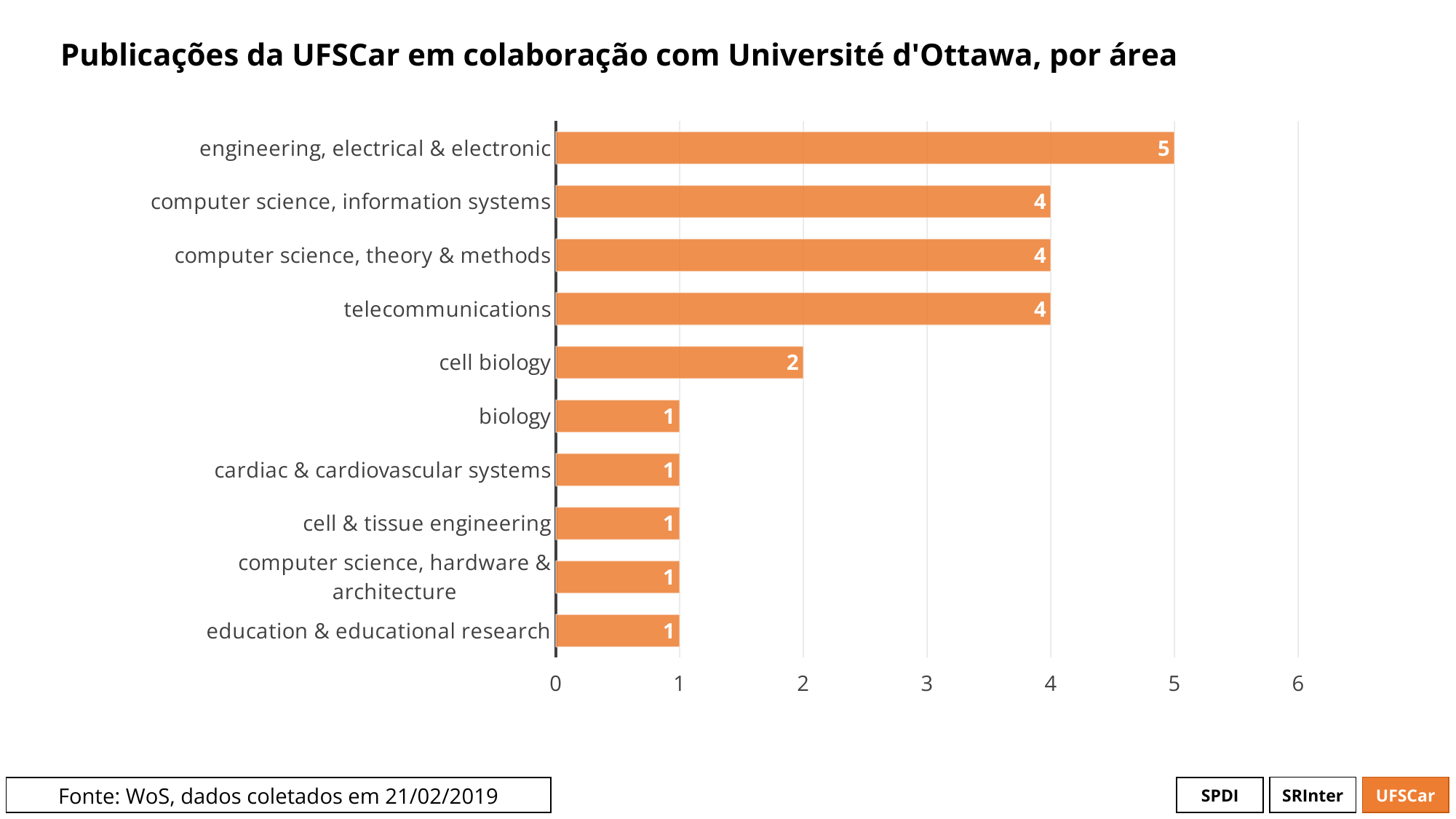

# Publicações da UFSCar em colaboração com Université d'Ottawa, por área

### Chart

| Category | # Records |
|---|---|
| engineering, electrical & electronic | 5.0 |
| computer science, information systems | 4.0 |
| computer science, theory & methods | 4.0 |
| telecommunications | 4.0 |
| cell biology | 2.0 |
| biology | 1.0 |
| cardiac & cardiovascular systems | 1.0 |
| cell & tissue engineering | 1.0 |
| computer science, hardware & architecture | 1.0 |
| education & educational research | 1.0 |